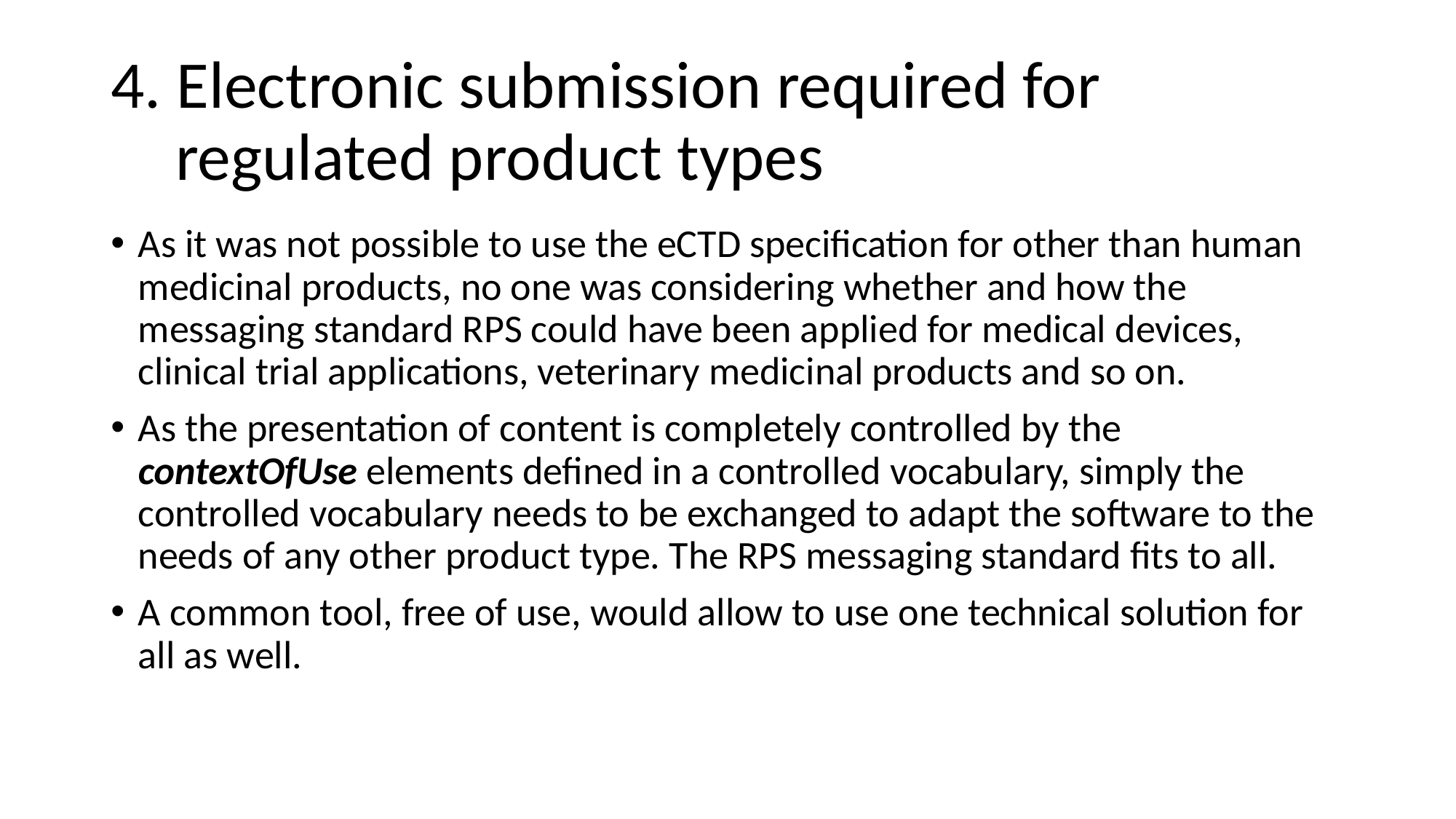

# 4. Electronic submission required for regulated product types
As it was not possible to use the eCTD specification for other than human medicinal products, no one was considering whether and how the messaging standard RPS could have been applied for medical devices, clinical trial applications, veterinary medicinal products and so on.
As the presentation of content is completely controlled by the contextOfUse elements defined in a controlled vocabulary, simply the controlled vocabulary needs to be exchanged to adapt the software to the needs of any other product type. The RPS messaging standard fits to all.
A common tool, free of use, would allow to use one technical solution for all as well.